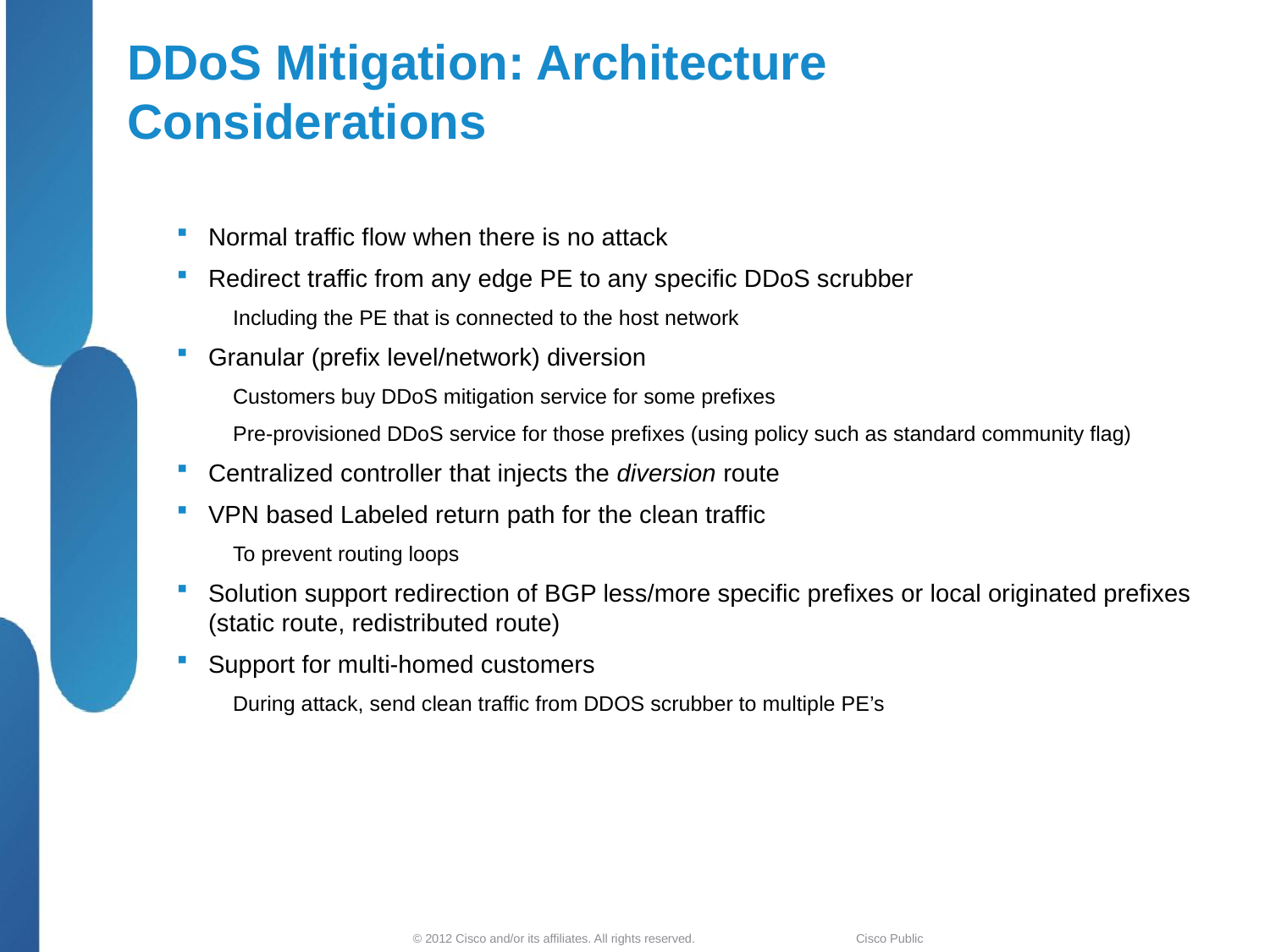

# DDoS Mitigation: Architecture Considerations
Normal traffic flow when there is no attack
Redirect traffic from any edge PE to any specific DDoS scrubber
Including the PE that is connected to the host network
Granular (prefix level/network) diversion
Customers buy DDoS mitigation service for some prefixes
Pre-provisioned DDoS service for those prefixes (using policy such as standard community flag)
Centralized controller that injects the diversion route
VPN based Labeled return path for the clean traffic
To prevent routing loops
Solution support redirection of BGP less/more specific prefixes or local originated prefixes (static route, redistributed route)
Support for multi-homed customers
During attack, send clean traffic from DDOS scrubber to multiple PE’s